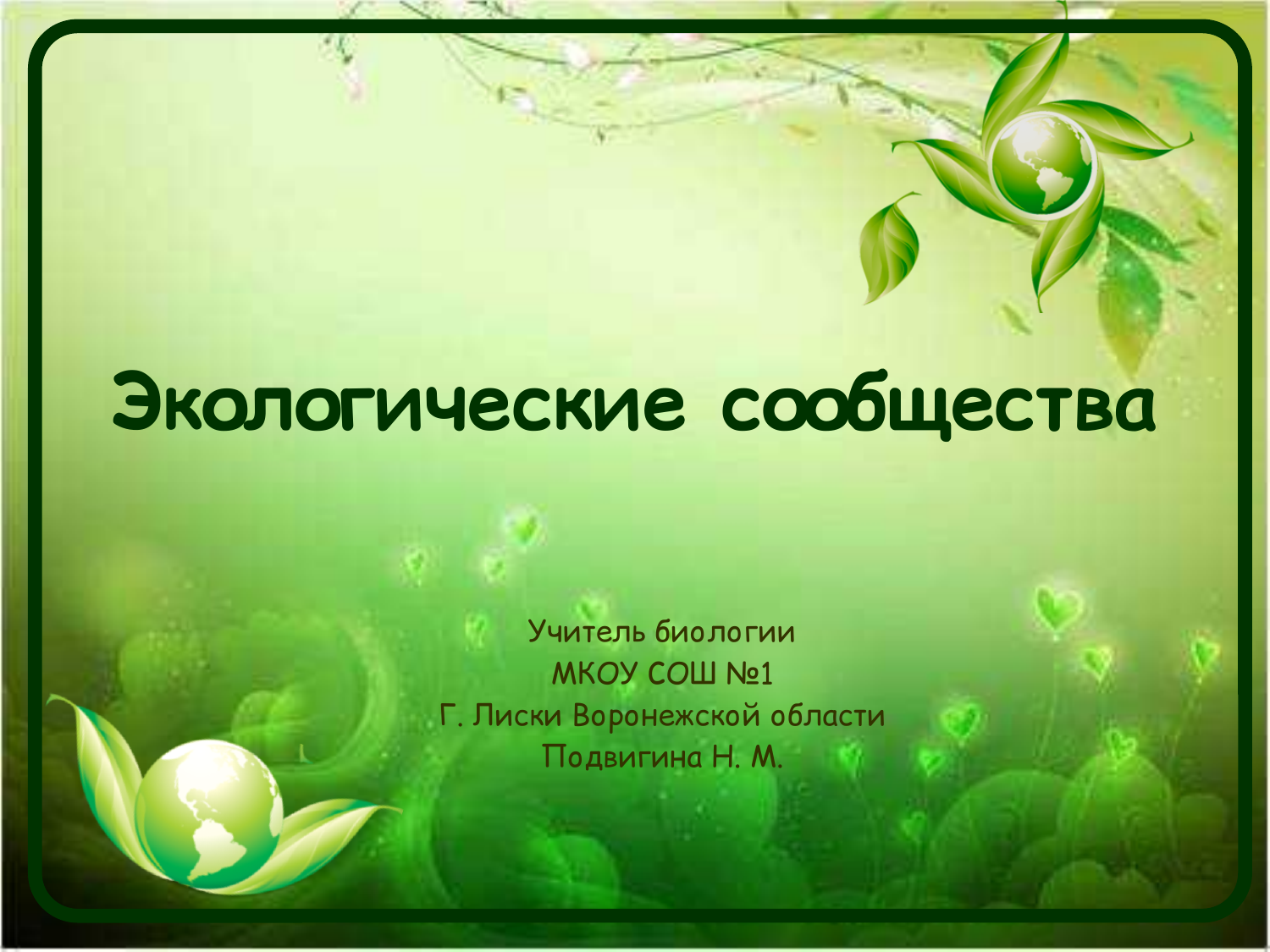

# Экологические сообщества
Учитель биологии
МКОУ СОШ №1
Г. Лиски Воронежской области
Подвигина Н. М.